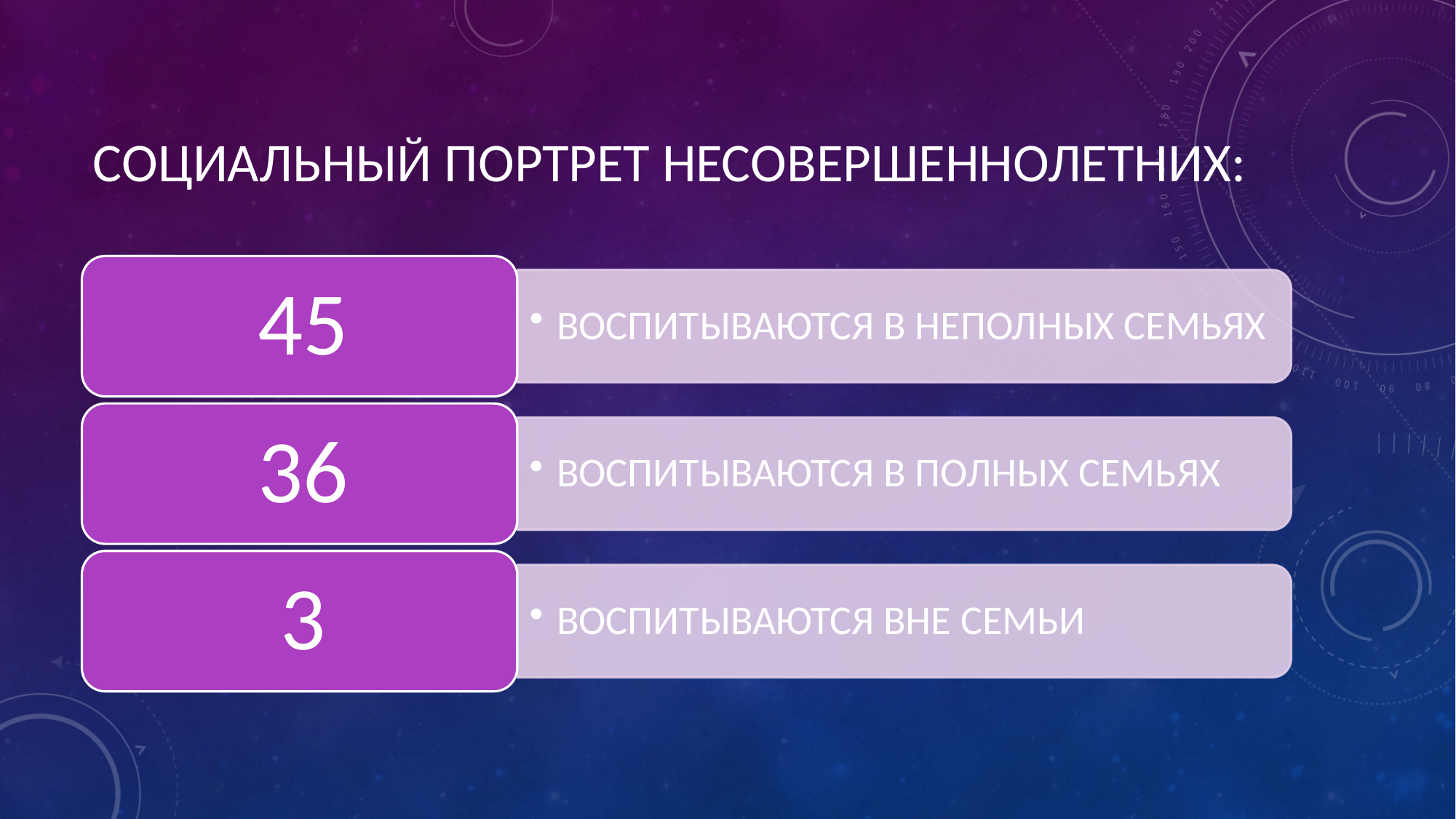

# СОЦИАЛЬНЫЙ ПОРТРЕТ НЕСОВЕРШЕННОЛЕТНИХ:
ВОСПИТЫВАЮТСЯ В НЕПОЛНЫХ СЕМЬЯХ
45
ВОСПИТЫВАЮТСЯ В ПОЛНЫХ СЕМЬЯХ
36
ВОСПИТЫВАЮТСЯ ВНЕ СЕМЬИ
3